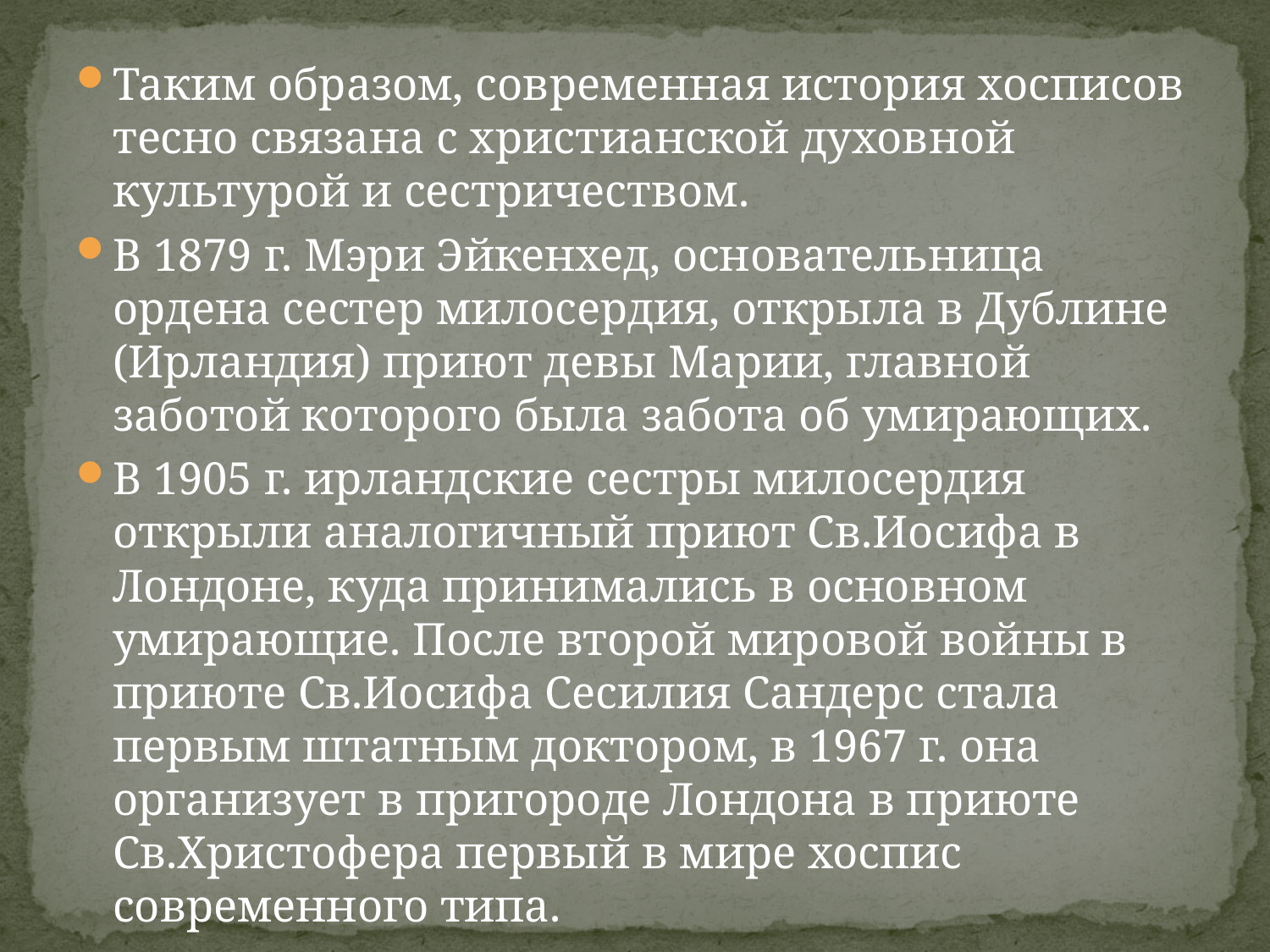

#
Таким образом, современная история хосписов тесно связана с христианской духовной культурой и сестричеством.
В 1879 г. Мэри Эйкенхед, основательница ордена сестер милосердия, открыла в Дублине (Ирландия) приют девы Марии, главной заботой которого была забота об умирающих.
В 1905 г. ирландские сестры милосердия открыли аналогичный приют Св.Иосифа в Лондоне, куда принимались в основном умирающие. После второй мировой войны в приюте Св.Иосифа Сесилия Сандерс стала первым штатным доктором, в 1967 г. она организует в пригороде Лондона в приюте Св.Христофера первый в мире хоспис современного типа.